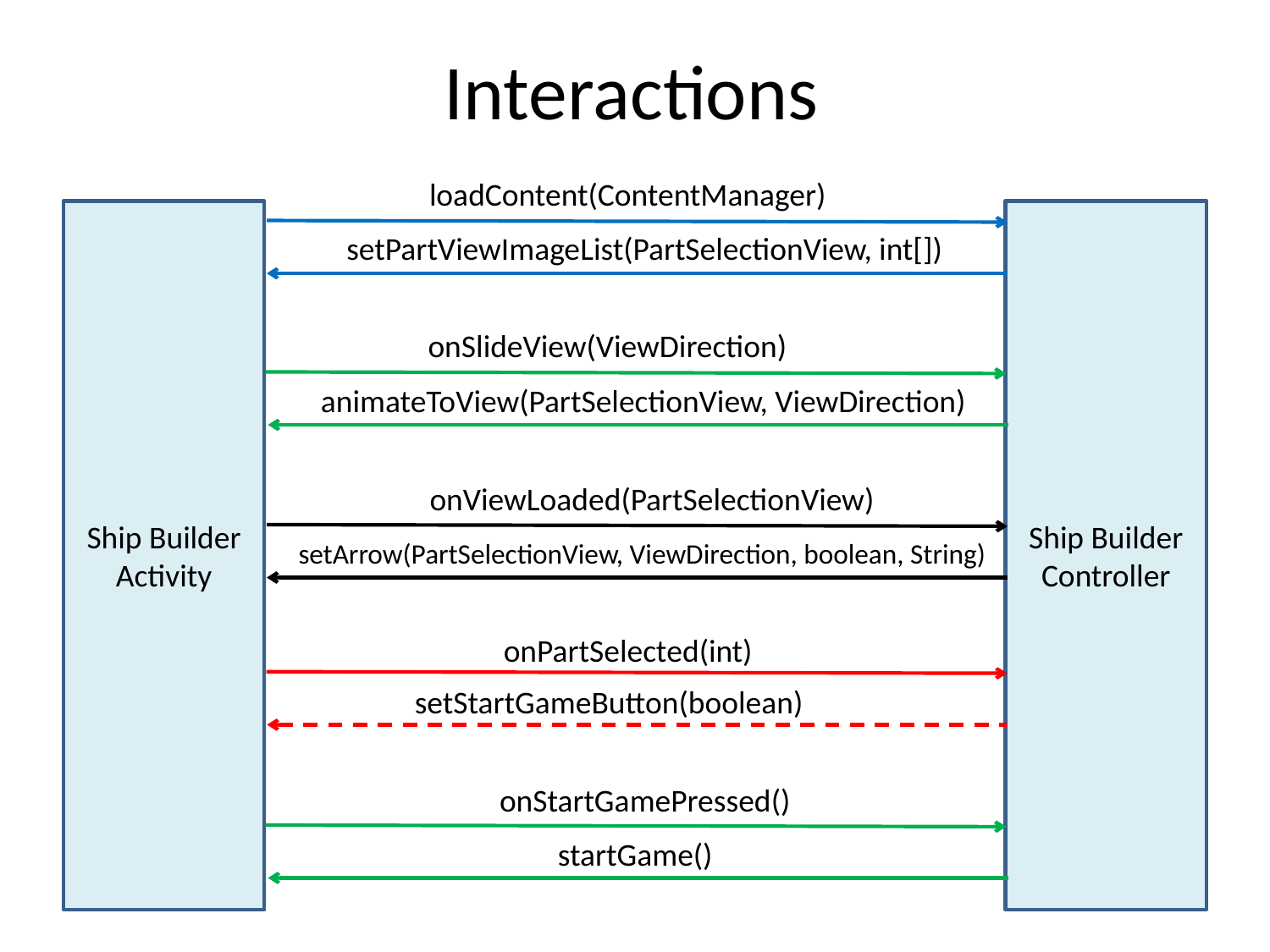

# Interactions
loadContent(ContentManager)
setPartViewImageList(PartSelectionView, int[])
Ship Builder
Activity
Ship Builder
Controller
onSlideView(ViewDirection)
animateToView(PartSelectionView, ViewDirection)
onViewLoaded(PartSelectionView)
setArrow(PartSelectionView, ViewDirection, boolean, String)
onPartSelected(int)
setStartGameButton(boolean)
onStartGamePressed()
startGame()